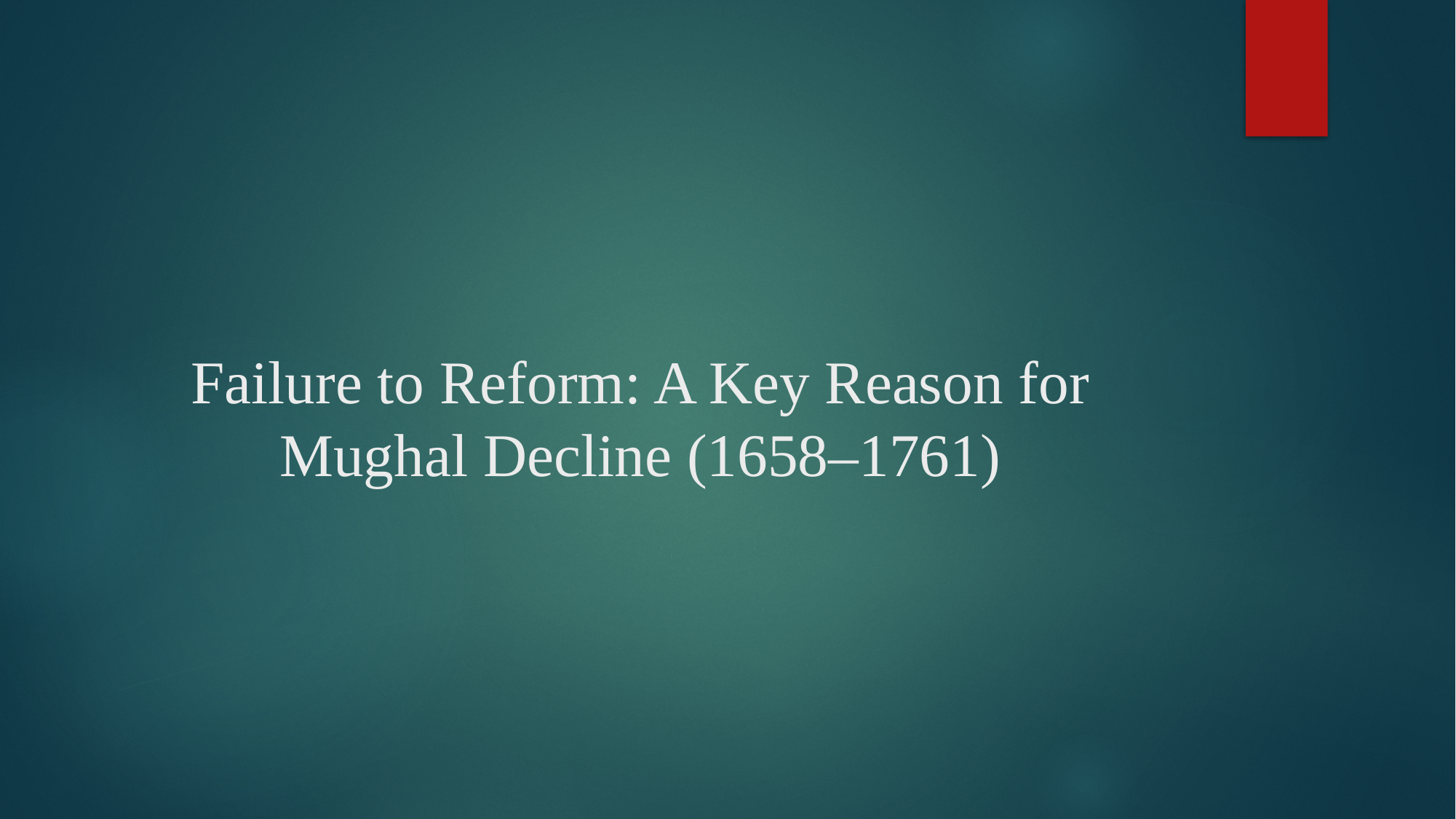

# Failure to Reform: A Key Reason for Mughal Decline (1658–1761)